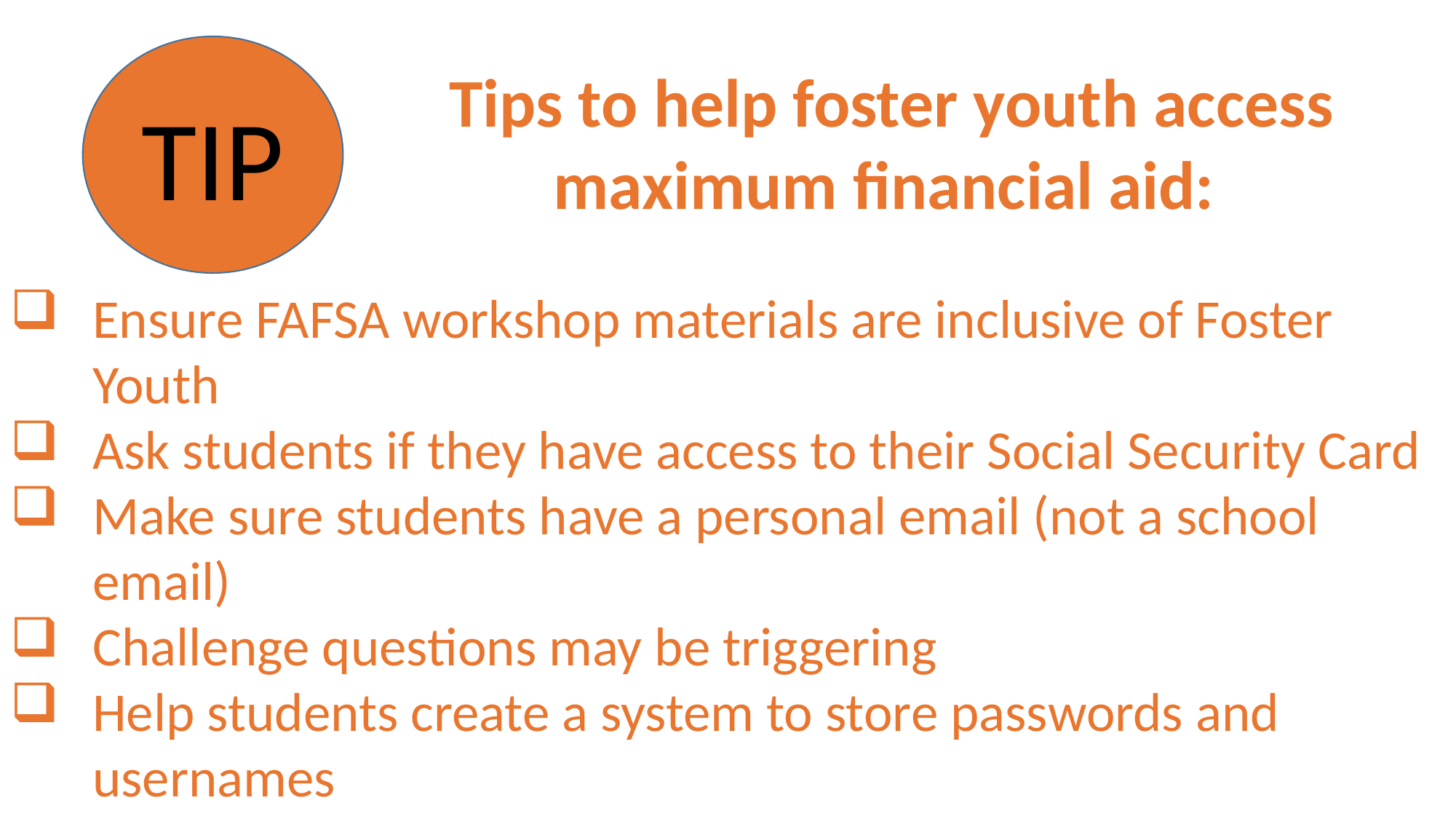

TIP
Tips to help foster youth access maximum financial aid:

Ensure FAFSA workshop materials are inclusive of Foster Youth
Ask students if they have access to their Social Security Card
Make sure students have a personal email (not a school email)
Challenge questions may be triggering
Help students create a system to store passwords and usernames